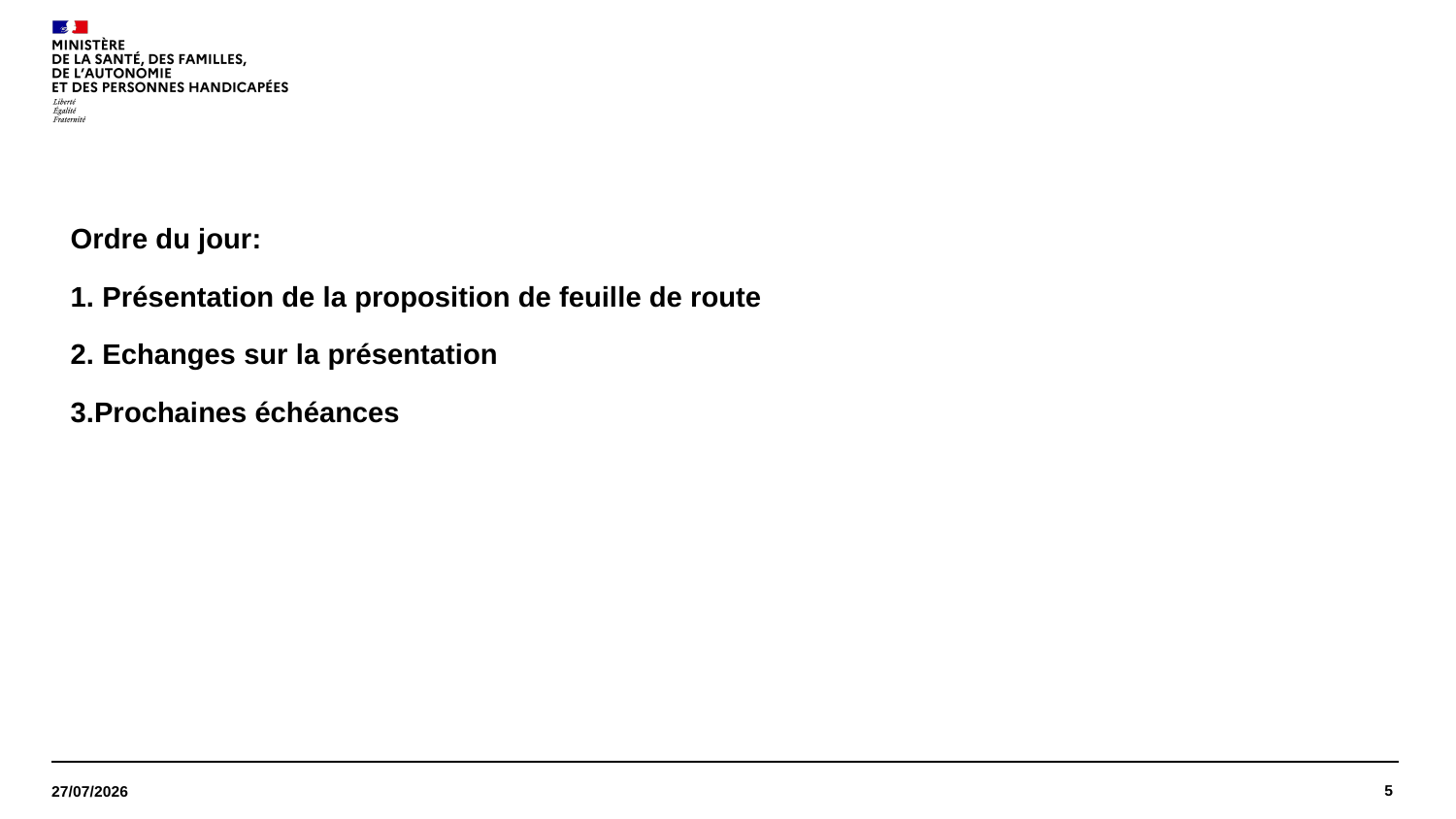

Ordre du jour:
 Présentation de la proposition de feuille de route
 Echanges sur la présentation
Prochaines échéances

5
27/07/2026